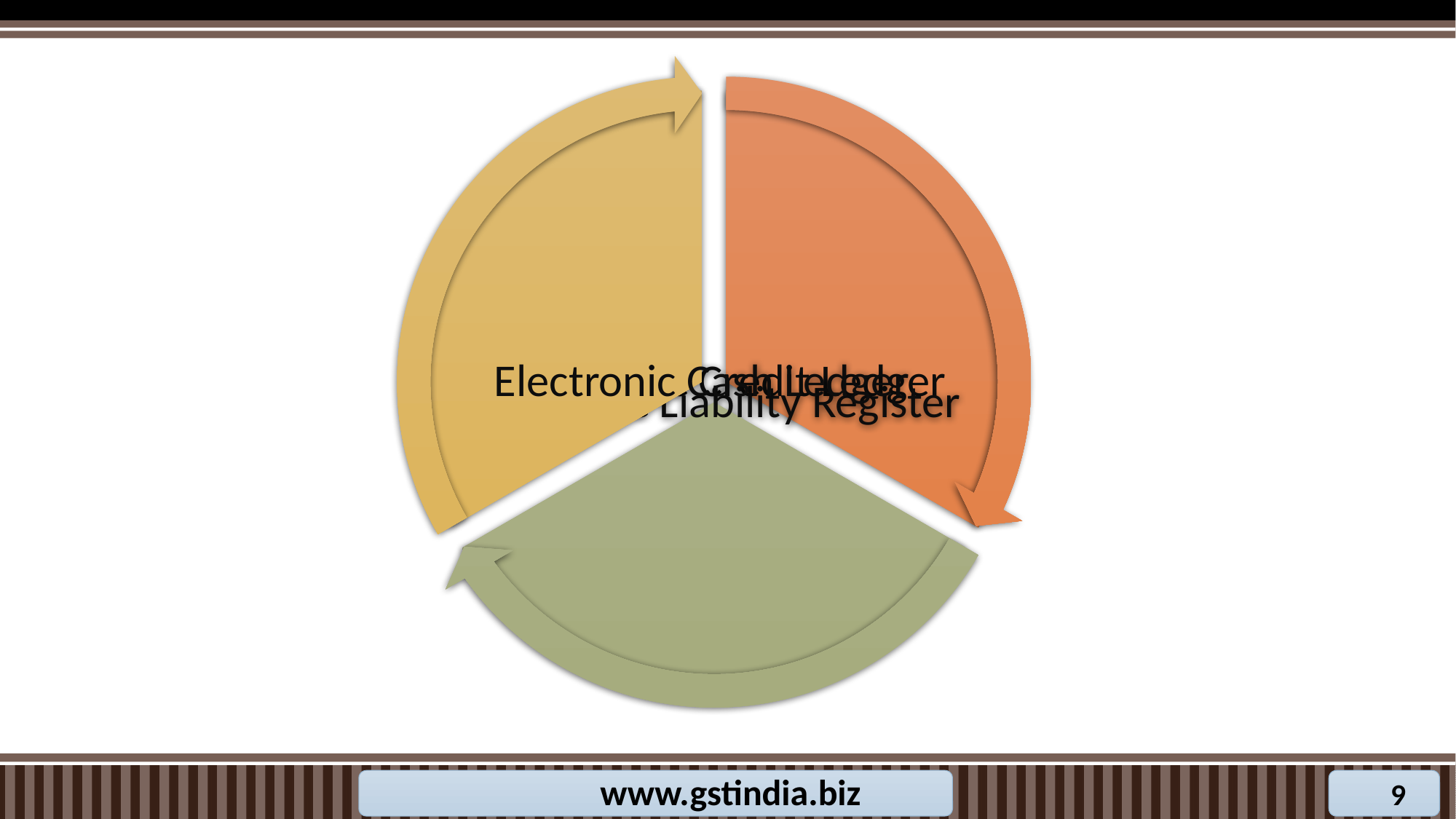

Electronic Credit Ledger
Electronic Liability Register
Electronic Cash Ledger
www.gstindia.biz

9